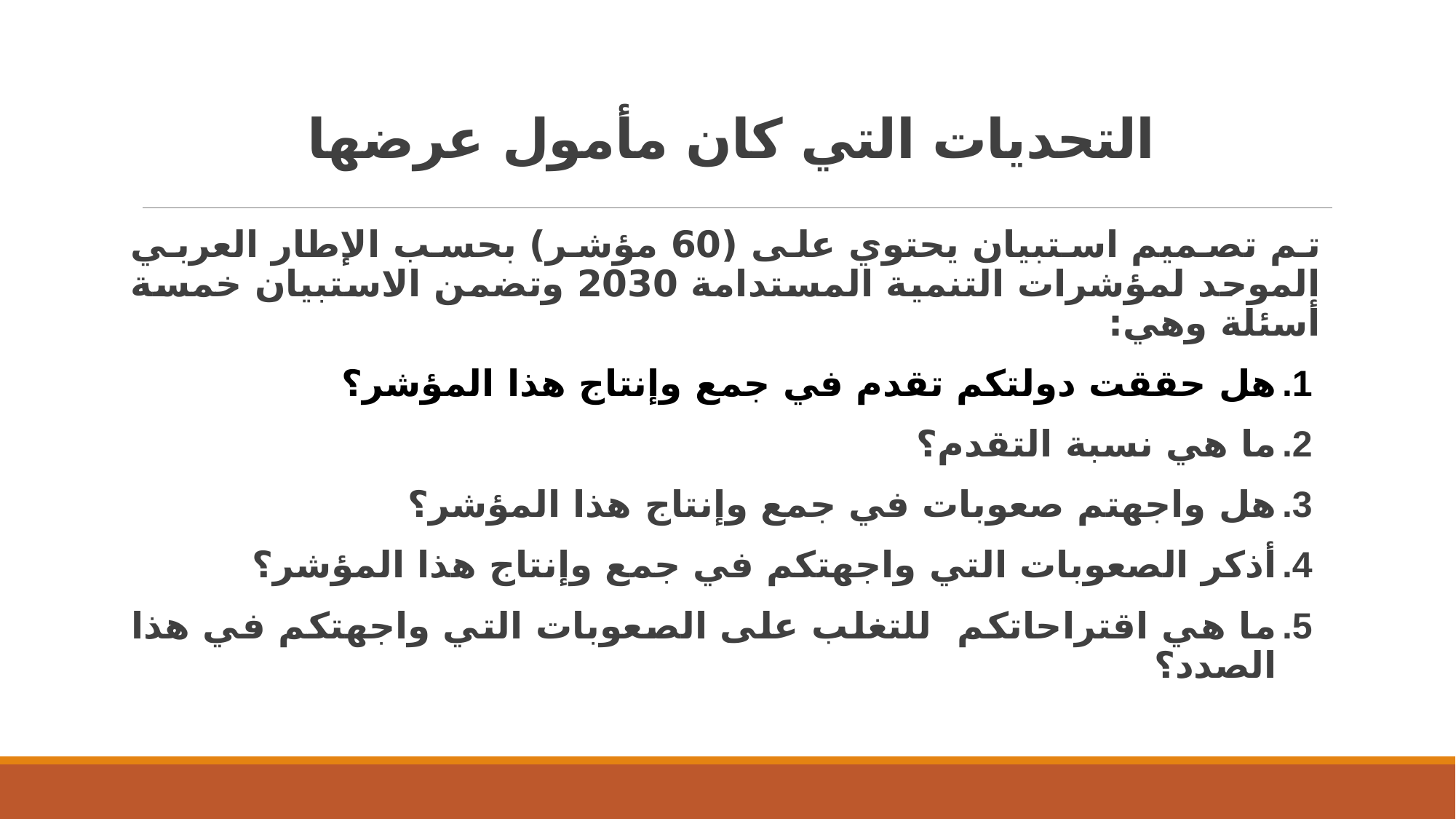

# التحديات التي كان مأمول عرضها
تم تصميم استبيان يحتوي على (60 مؤشر) بحسب الإطار العربي الموحد لمؤشرات التنمية المستدامة 2030 وتضمن الاستبيان خمسة أسئلة وهي:
هل حققت دولتكم تقدم في جمع وإنتاج هذا المؤشر؟
ما هي نسبة التقدم؟
هل واجهتم صعوبات في جمع وإنتاج هذا المؤشر؟
أذكر الصعوبات التي واجهتكم في جمع وإنتاج هذا المؤشر؟
ما هي اقتراحاتكم  للتغلب على الصعوبات التي واجهتكم في هذا الصدد؟